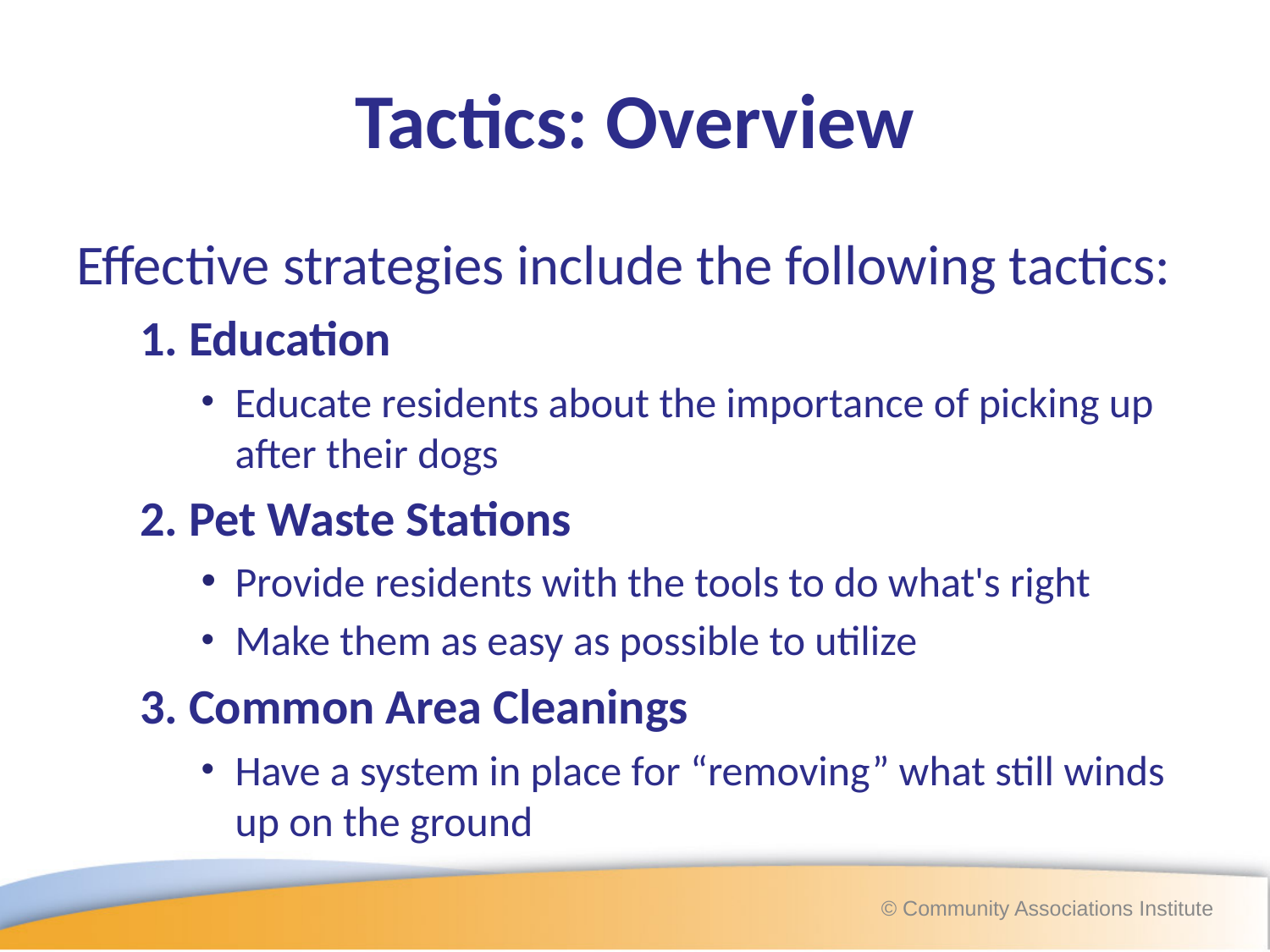

# Tactics: Overview
Effective strategies include the following tactics:
1. Education
Educate residents about the importance of picking up after their dogs
2. Pet Waste Stations
Provide residents with the tools to do what's right
Make them as easy as possible to utilize
3. Common Area Cleanings
Have a system in place for “removing” what still winds up on the ground

© Community Associations Institute